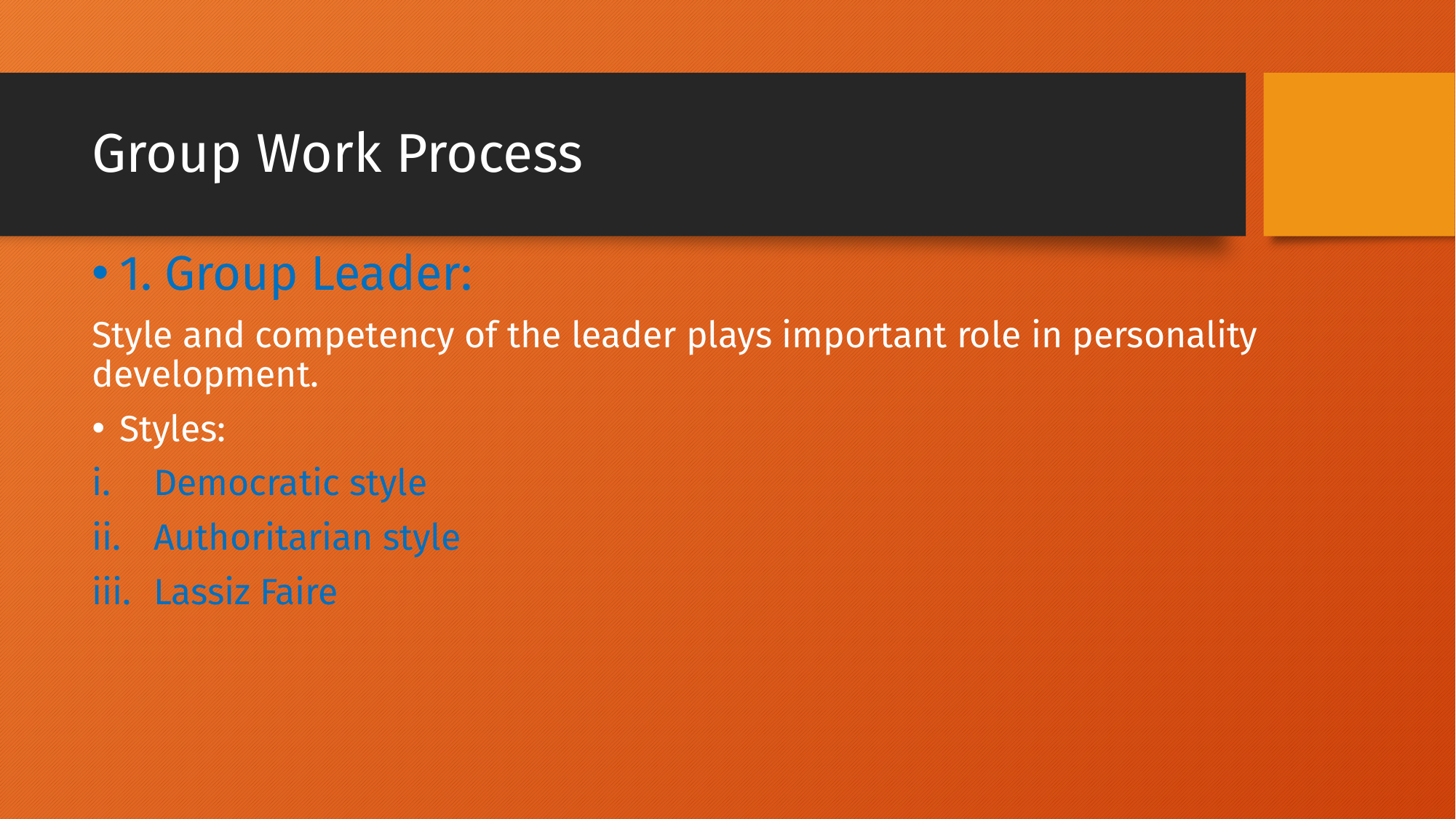

# Group Work Process
1. Group Leader:
Style and competency of the leader plays important role in personality development.
Styles:
Democratic style
Authoritarian style
Lassiz Faire